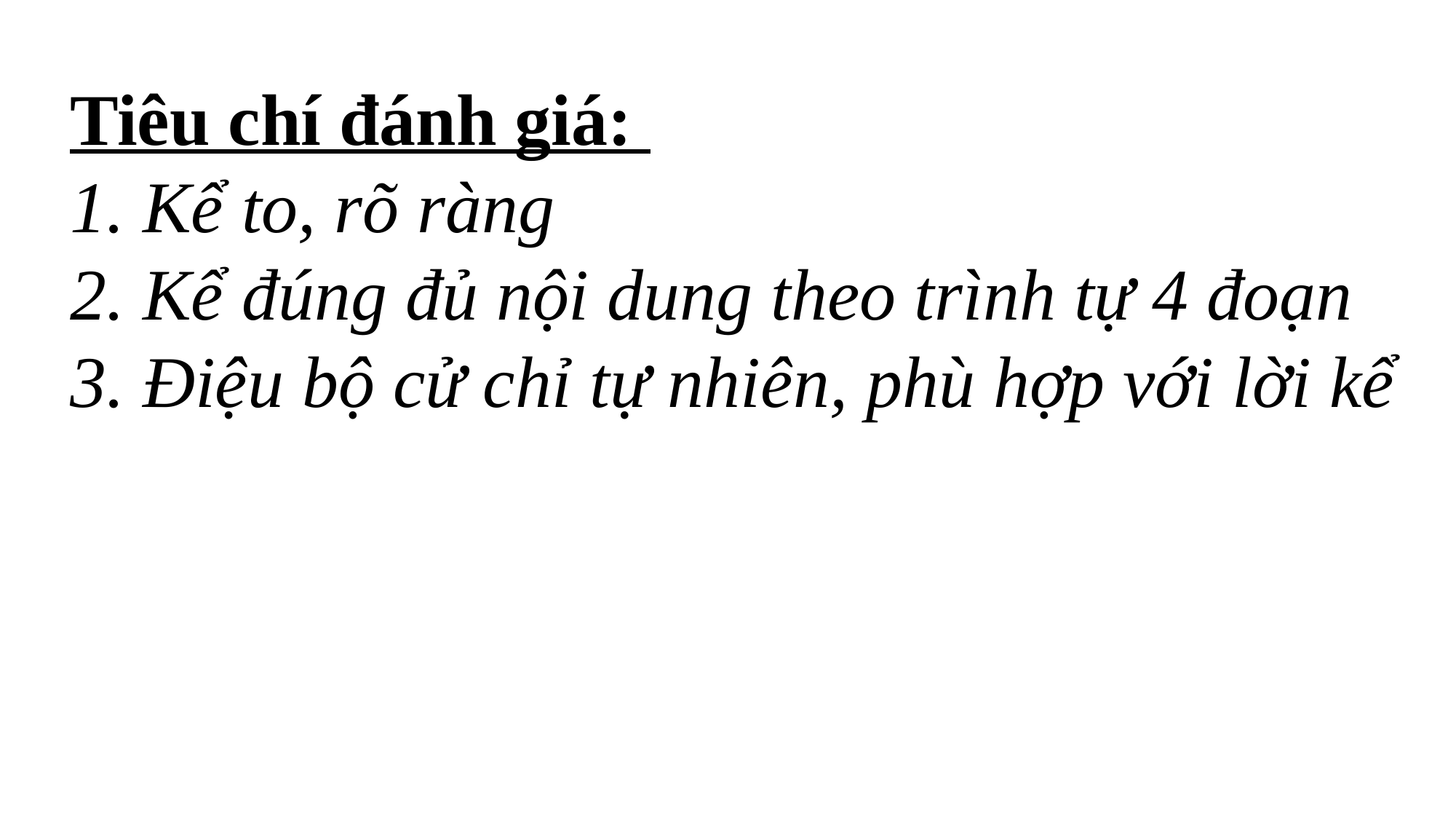

Tiêu chí đánh giá:
1. Kể to, rõ ràng
2. Kể đúng đủ nội dung theo trình tự 4 đoạn
3. Điệu bộ cử chỉ tự nhiên, phù hợp với lời kể